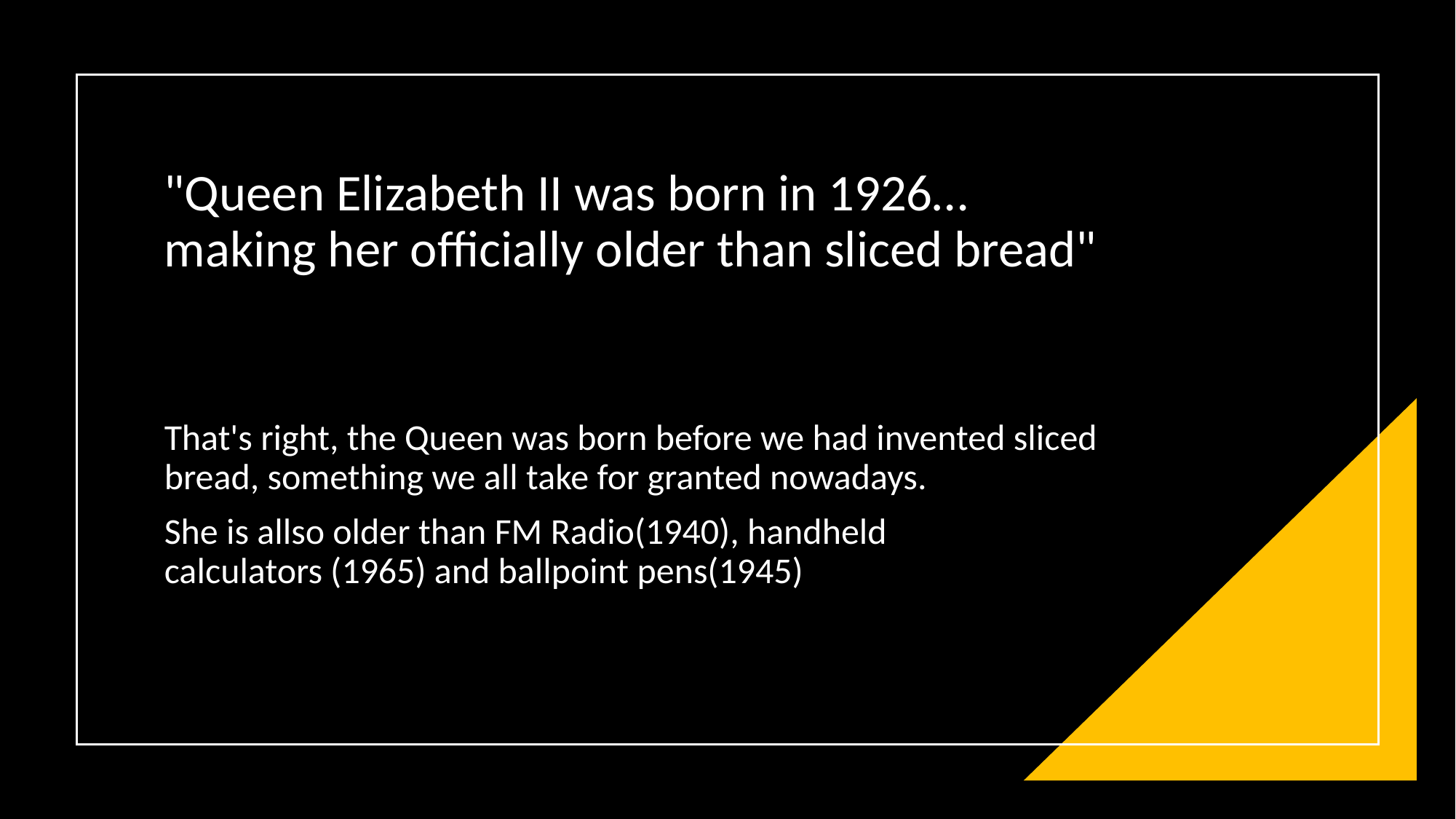

# "Queen Elizabeth II was born in 1926… making her officially older than sliced bread"

That's right, the Queen was born before we had invented sliced bread, something we all take for granted nowadays.
She is allso older than FM Radio(1940), handheld calculators (1965) and ballpoint pens(1945)